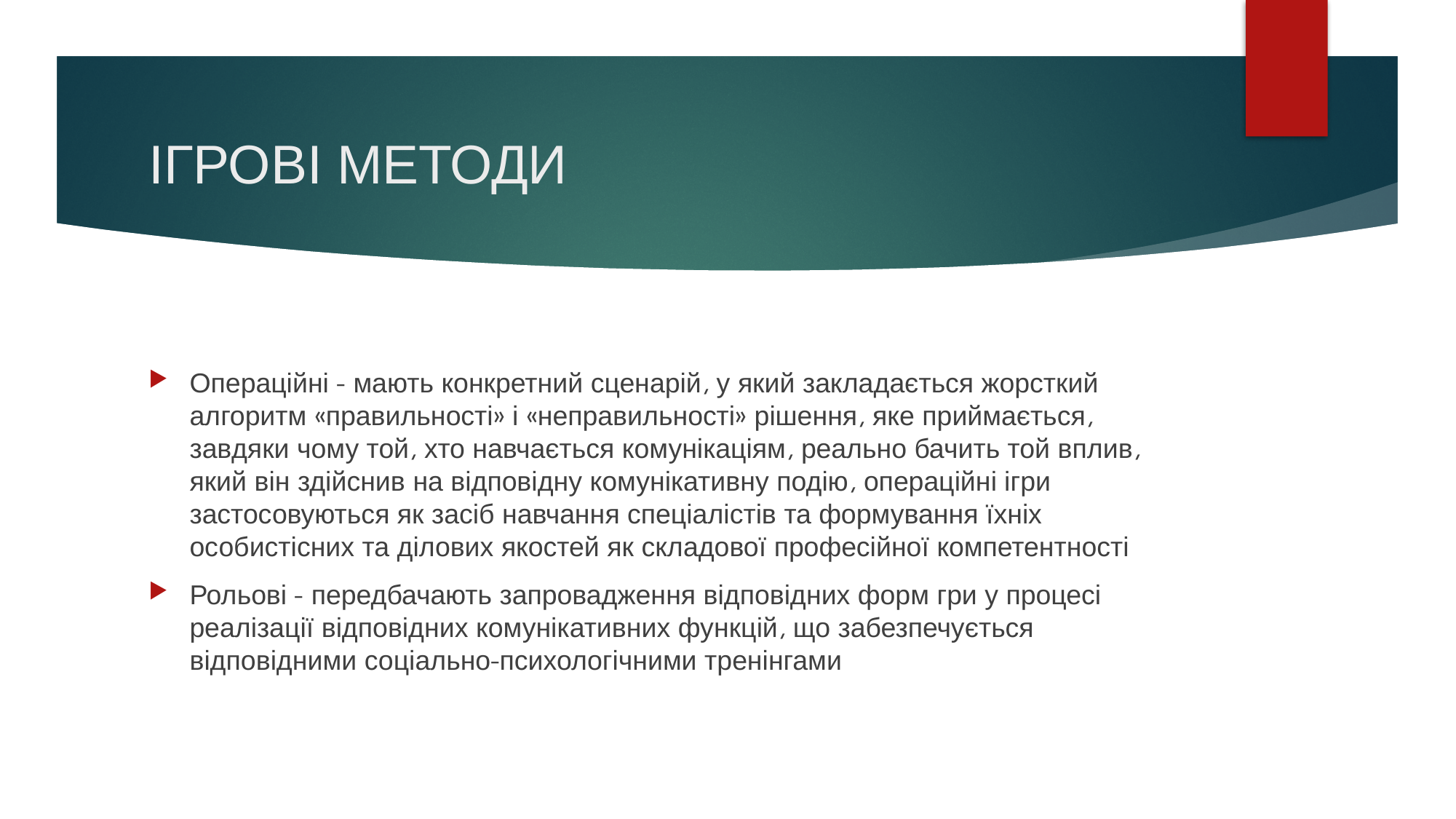

# ІГРОВІ МЕТОДИ
Операційні - мають конкретний сценарій, у який закладається жорсткий алгоритм «правильності» і «неправильності» рішення, яке приймається, завдяки чому той, хто навчається комунікаціям, реально бачить той вплив, який він здійснив на відповідну комунікативну подію, операційні ігри застосовуються як засіб навчання спеціалістів та формування їхніх особистісних та ділових якостей як складової професійної компетентності
Рольові - передбачають запровадження відповідних форм гри у процесі реалізації відповідних комунікативних функцій, що забезпечується відповідними соціально-психологічними тренінгами